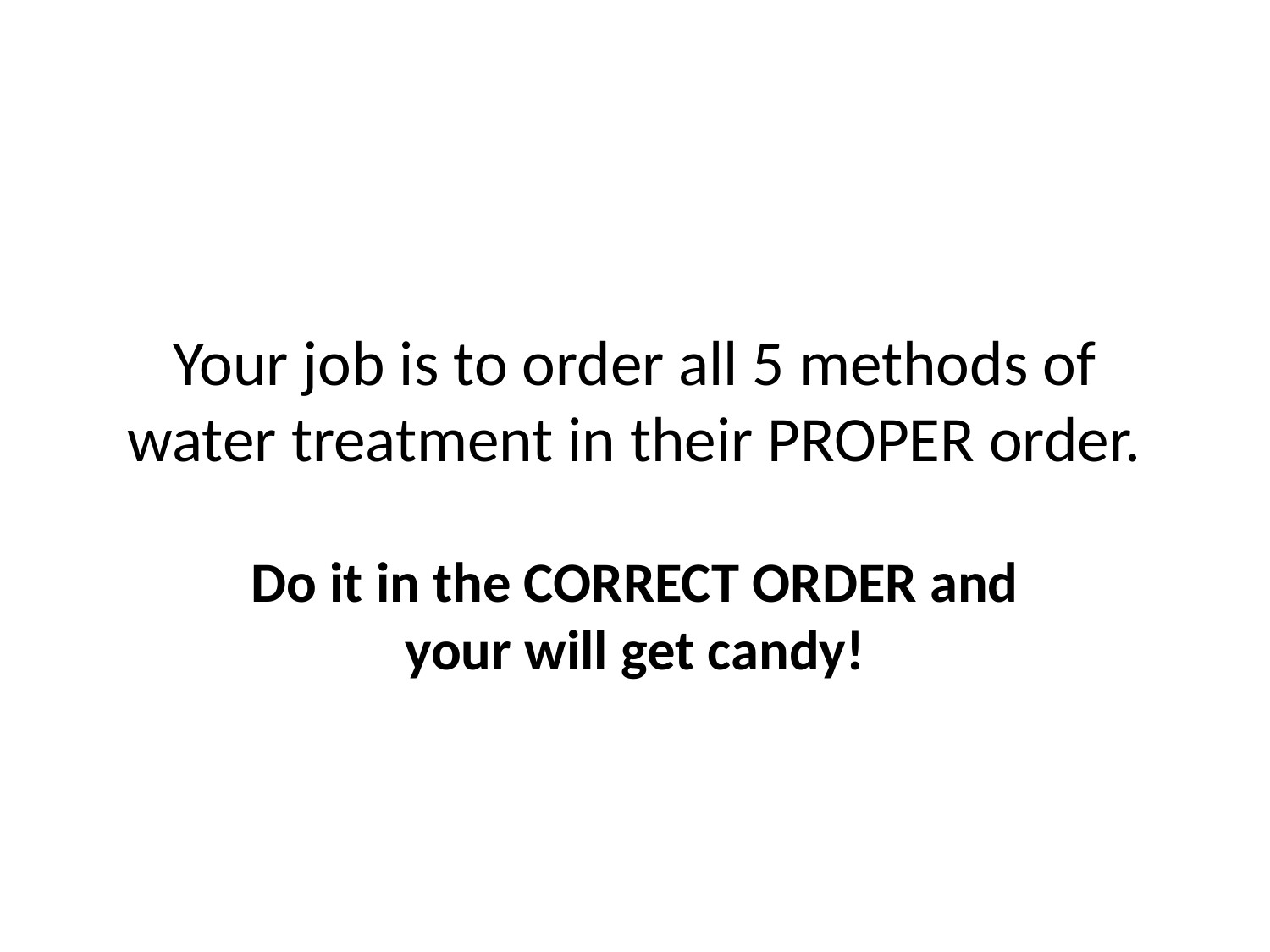

# Your job is to order all 5 methods of water treatment in their PROPER order.
Do it in the CORRECT ORDER and your will get candy!